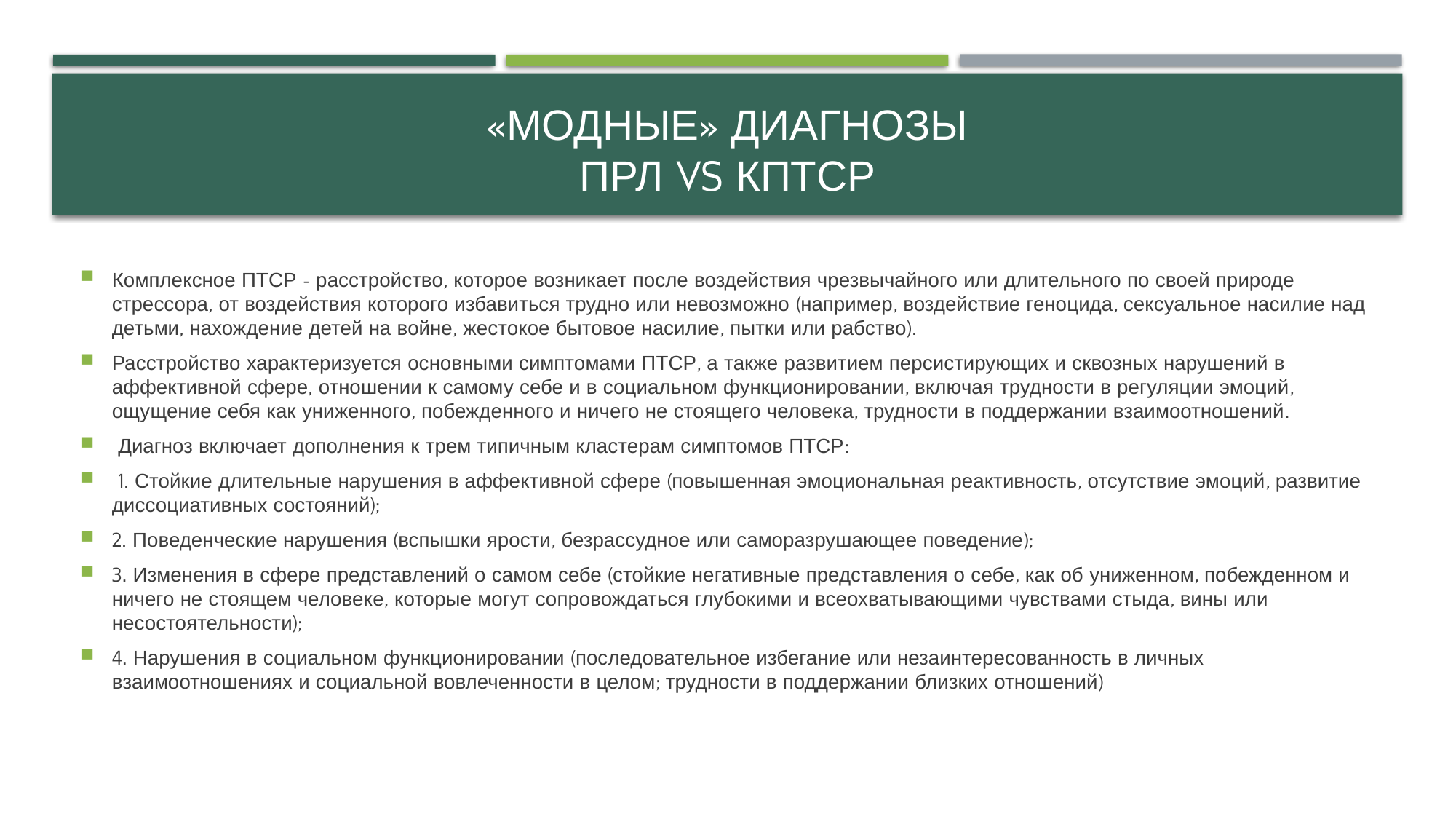

# «модные» диагнозы ПРЛ vs КПТСР
Комплексное ПТСР - расстройство, которое возникает после воздействия чрезвычайного или длительного по своей природе стрессора, от воздействия которого избавиться трудно или невозможно (например, воздействие геноцида, сексуальное насилие над детьми, нахождение детей на войне, жестокое бытовое насилие, пытки или рабство).
Расстройство характеризуется основными симптомами ПТСР, а также развитием персистирующих и сквозных нарушений в аффективной сфере, отношении к самому себе и в социальном функционировании, включая трудности в регуляции эмоций, ощущение себя как униженного, побежденного и ничего не стоящего человека, трудности в поддержании взаимоотношений.
 Диагноз включает дополнения к трем типичным кластерам симптомов ПТСР:
 1. Стойкие длительные нарушения в аффективной сфере (повышенная эмоциональная реактивность, отсутствие эмоций, развитие диссоциативных состояний);
2. Поведенческие нарушения (вспышки ярости, безрассудное или саморазрушающее поведение);
3. Изменения в сфере представлений о самом себе (стойкие негативные представления о себе, как об униженном, побежденном и ничего не стоящем человеке, которые могут сопровождаться глубокими и всеохватывающими чувствами стыда, вины или несостоятельности);
4. Нарушения в социальном функционировании (последовательное избегание или незаинтересованность в личных взаимоотношениях и социальной вовлеченности в целом; трудности в поддержании близких отношений)